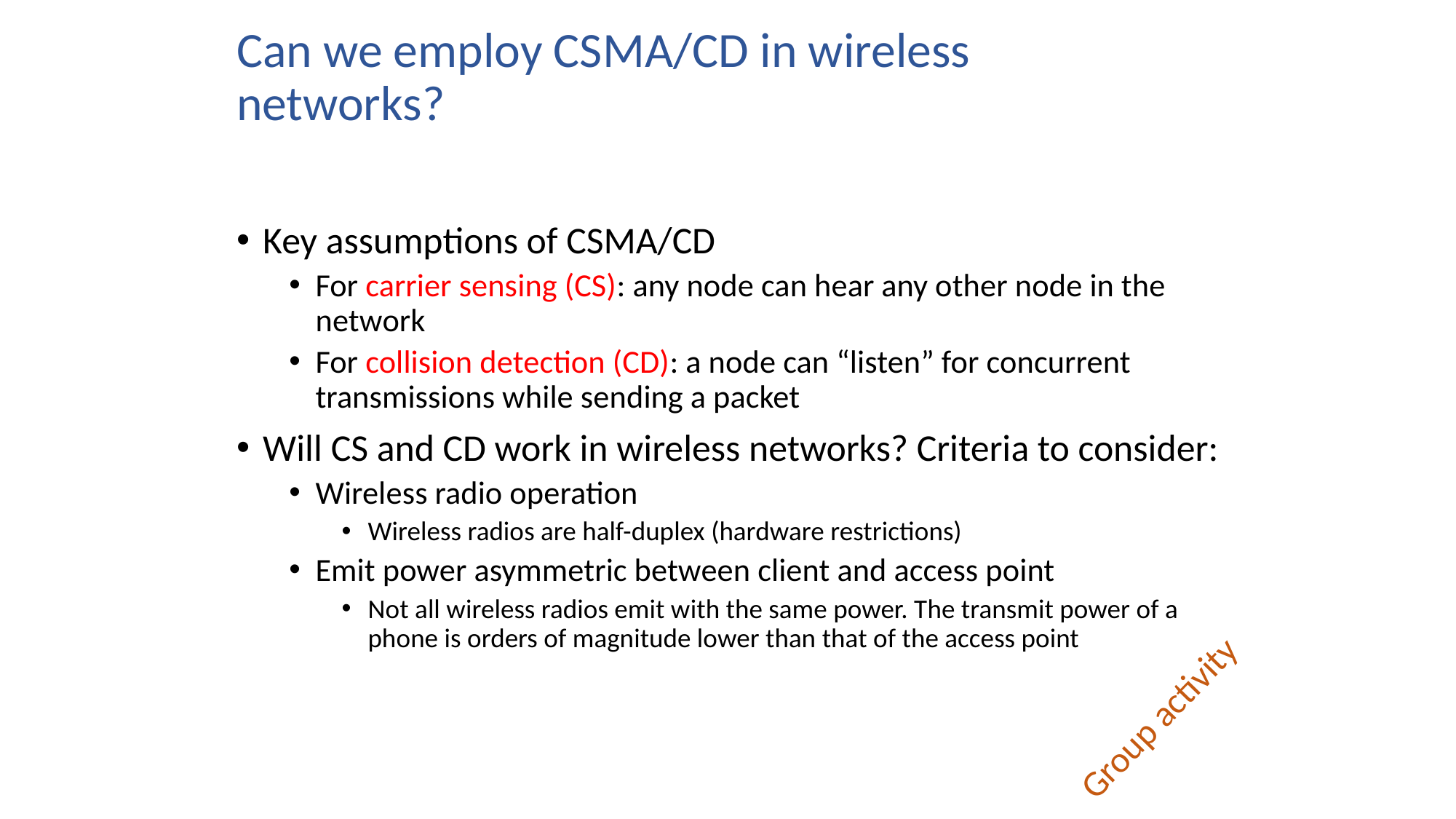

# Can we employ CSMA/CD in wireless networks?
Key assumptions of CSMA/CD
For carrier sensing (CS): any node can hear any other node in the network
For collision detection (CD): a node can “listen” for concurrent transmissions while sending a packet
Will CS and CD work in wireless networks? Criteria to consider:
Wireless radio operation
Wireless radios are half-duplex (hardware restrictions)
Emit power asymmetric between client and access point
Not all wireless radios emit with the same power. The transmit power of a phone is orders of magnitude lower than that of the access point
Group activity